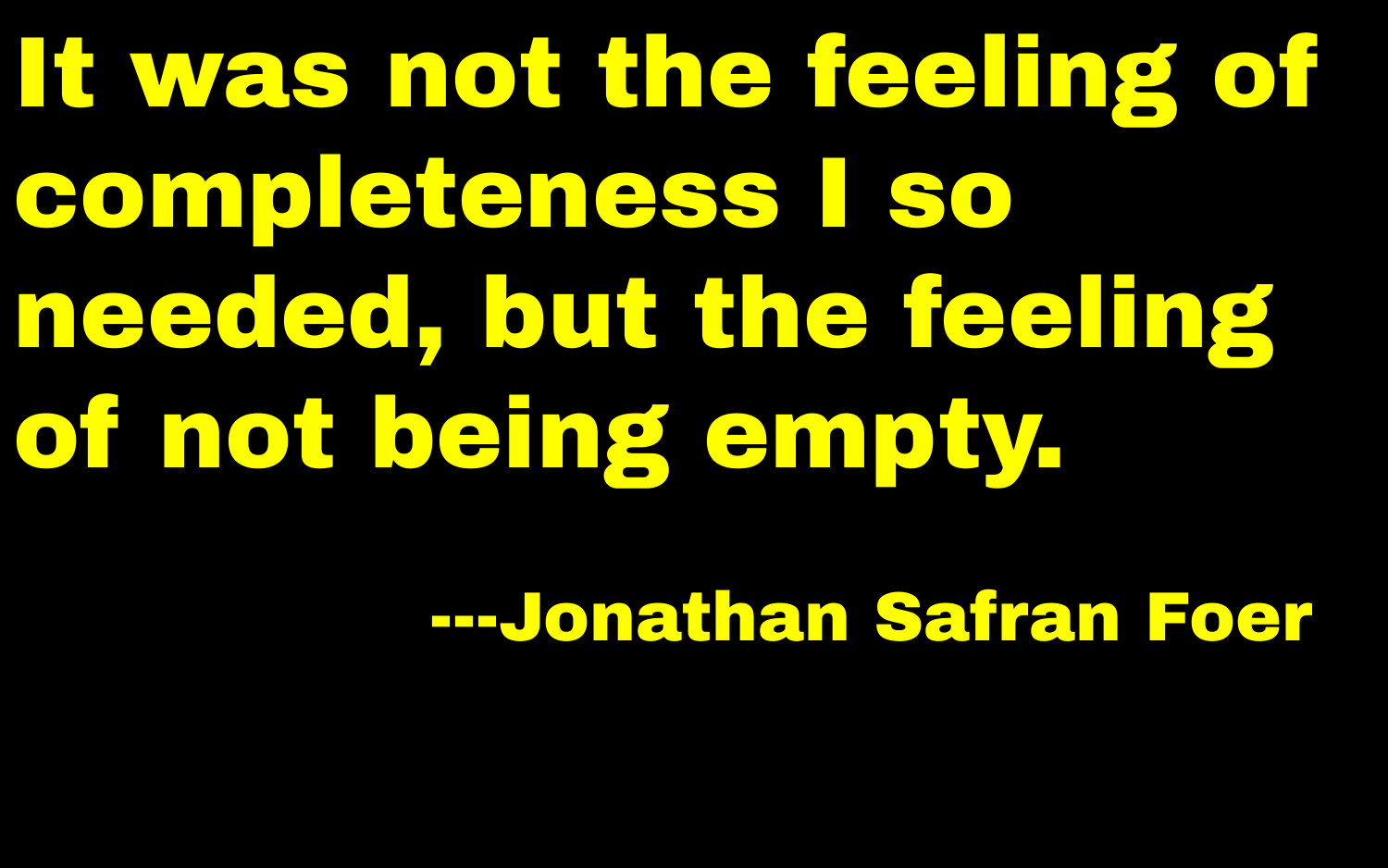

It was not the feeling of completeness I so needed, but the feeling of not being empty.

			---Jonathan Safran Foer